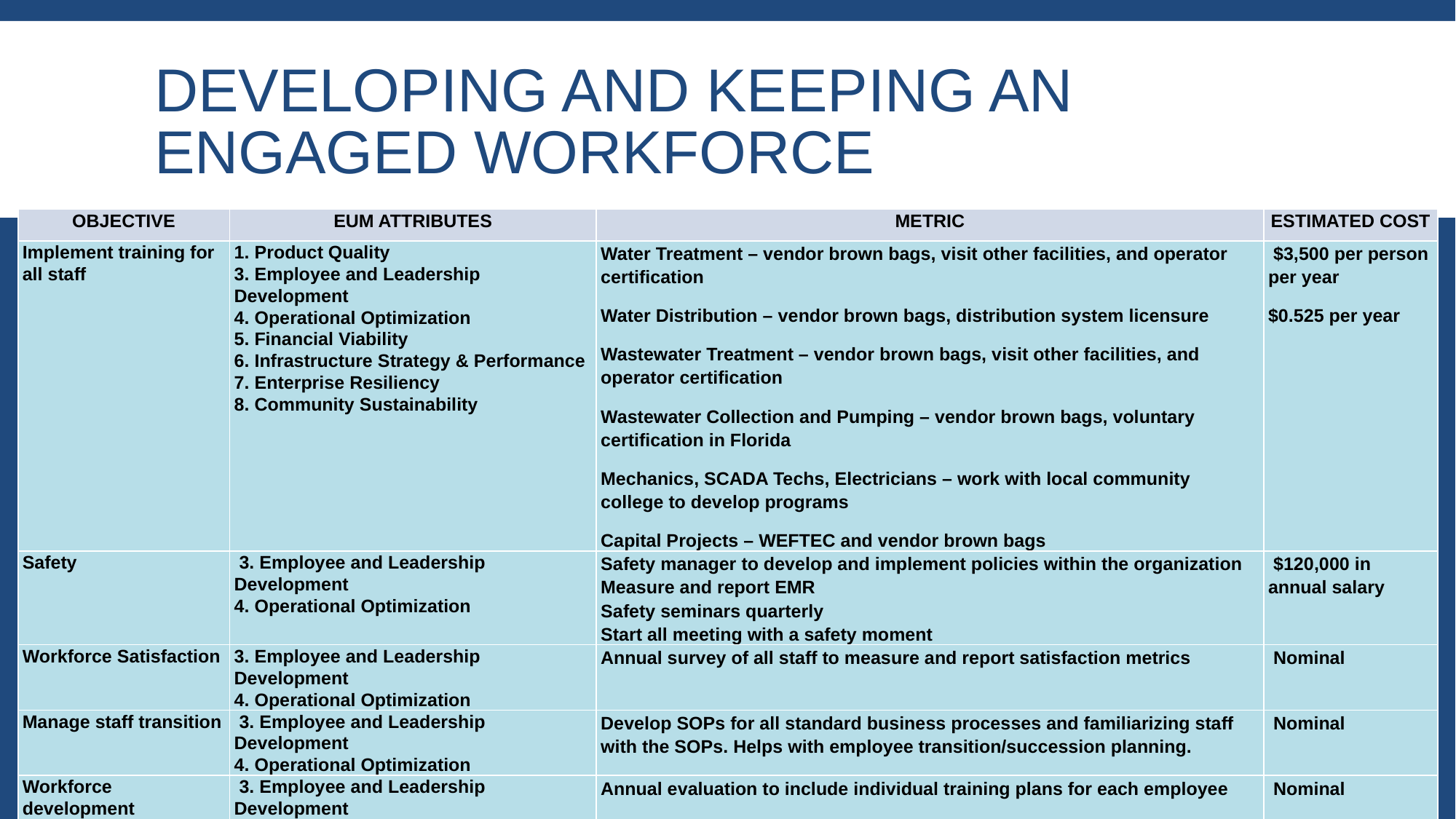

# DEVELOPING AND KEEPING AN ENGAGED WORKFORCE
| OBJECTIVE | EUM ATTRIBUTES | METRIC | ESTIMATED COST |
| --- | --- | --- | --- |
| Implement training for all staff | 1. Product Quality 3. Employee and Leadership Development 4. Operational Optimization 5. Financial Viability 6. Infrastructure Strategy & Performance 7. Enterprise Resiliency 8. Community Sustainability | Water Treatment – vendor brown bags, visit other facilities, and operator certification Water Distribution – vendor brown bags, distribution system licensure Wastewater Treatment – vendor brown bags, visit other facilities, and operator certification Wastewater Collection and Pumping – vendor brown bags, voluntary certification in Florida Mechanics, SCADA Techs, Electricians – work with local community college to develop programs Capital Projects – WEFTEC and vendor brown bags | $3,500 per person per year $0.525 per year |
| Safety | 3. Employee and Leadership Development 4. Operational Optimization | Safety manager to develop and implement policies within the organization Measure and report EMR Safety seminars quarterly Start all meeting with a safety moment | $120,000 in annual salary |
| Workforce Satisfaction | 3. Employee and Leadership Development 4. Operational Optimization | Annual survey of all staff to measure and report satisfaction metrics | Nominal |
| Manage staff transition | 3. Employee and Leadership Development 4. Operational Optimization | Develop SOPs for all standard business processes and familiarizing staff with the SOPs. Helps with employee transition/succession planning. | Nominal |
| Workforce development | 3. Employee and Leadership Development 4. Operational Optimization | Annual evaluation to include individual training plans for each employee | Nominal |